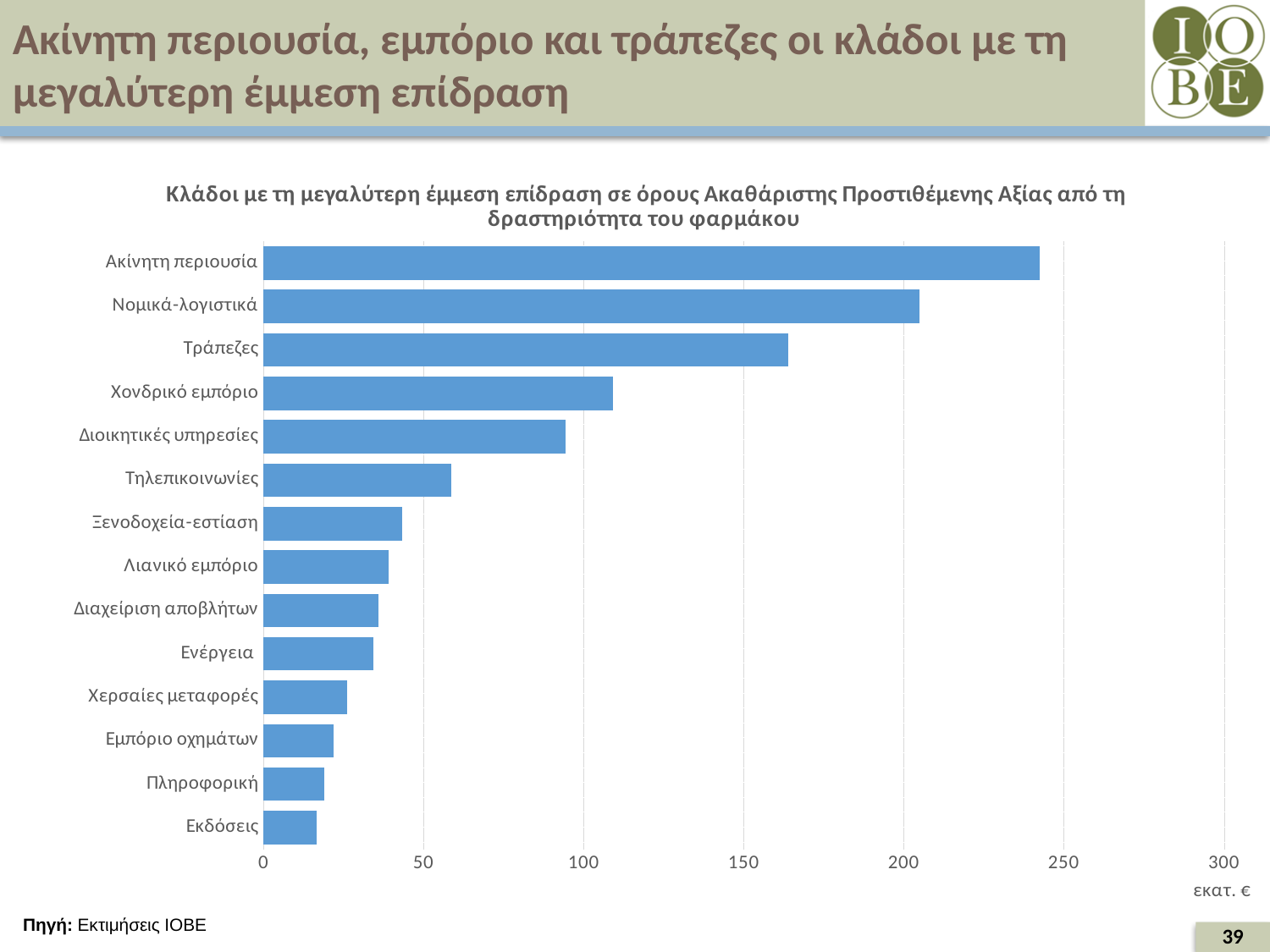

# Ακίνητη περιουσία, εμπόριο και τράπεζες οι κλάδοι με τη μεγαλύτερη έμμεση επίδραση

### Chart: Κλάδοι με τη μεγαλύτερη έμμεση επίδραση σε όρους Ακαθάριστης Προστιθέμενης Αξίας από τη δραστηριότητα του φαρμάκου

| Category |  |
|---|---|
| Εκδόσεις | 16.628203772889723 |
| Πληροφορική | 18.976913940265945 |
| Εμπόριο οχημάτων | 21.88015857718372 |
| Χερσαίες μεταφορές | 26.087715732028645 |
| Ενέργεια  | 34.247246511357986 |
| Διαχείριση αποβλήτων | 35.9755339204625 |
| Λιανικό εμπόριο | 38.93082025902132 |
| Ξενοδοχεία-εστίαση | 43.23909715442285 |
| Τηλεπικοινωνίες | 58.5858321613395 |
| Διοικητικές υπηρεσίες | 94.18244828525042 |
| Χονδρικό εμπόριο | 109.12545296660167 |
| Τράπεζες | 163.88312481417722 |
| Νομικά-λογιστικά | 204.93045927084145 |
| Ακίνητη περιουσία | 242.54067751600394 |
Πηγή: Εκτιμήσεις ΙΟΒΕ
39